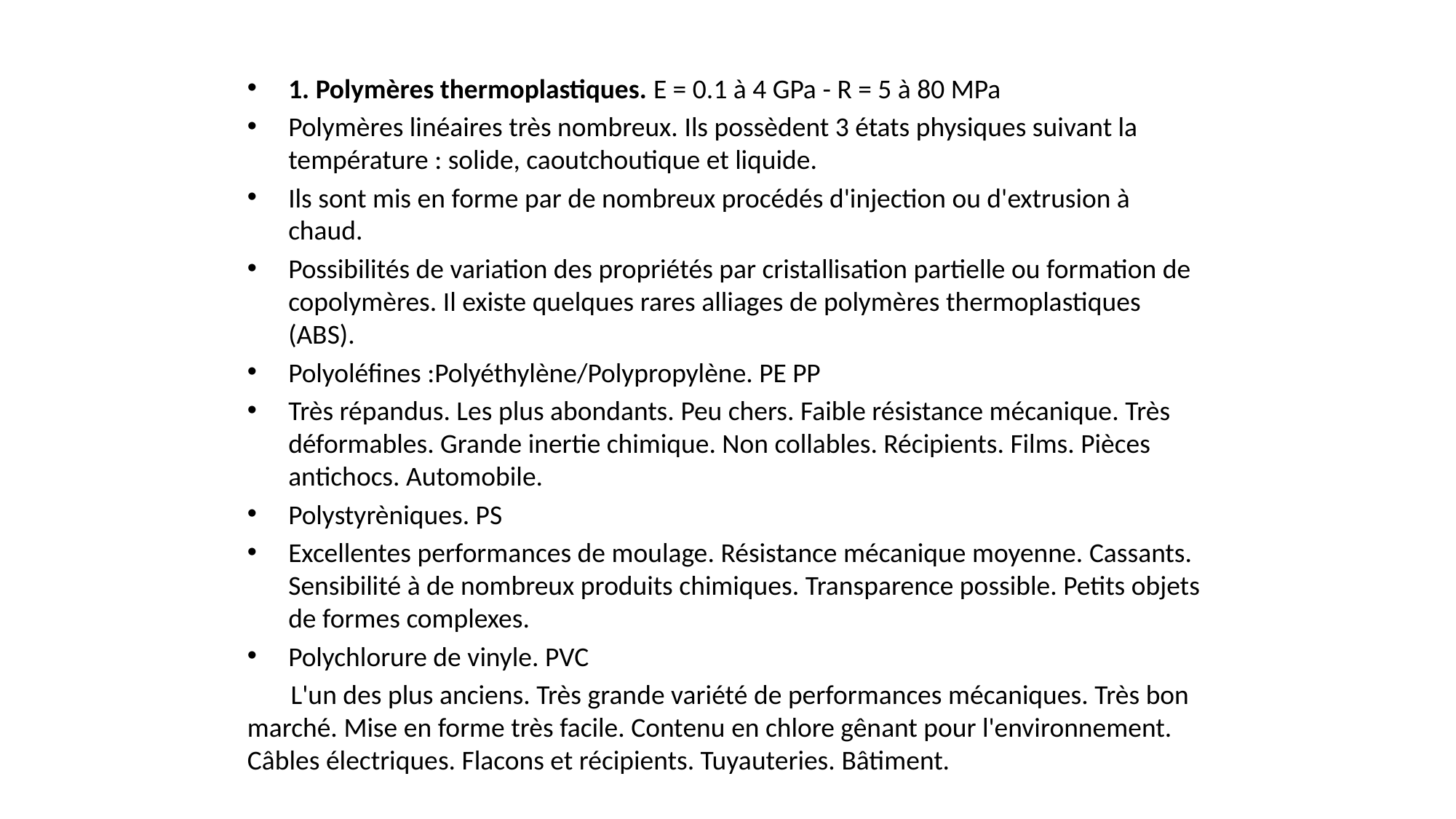

1. Polymères thermoplastiques. E = 0.1 à 4 GPa - R = 5 à 80 MPa
Polymères linéaires très nombreux. Ils possèdent 3 états physiques suivant la température : solide, caoutchoutique et liquide.
Ils sont mis en forme par de nombreux procédés d'injection ou d'extrusion à chaud.
Possibilités de variation des propriétés par cristallisation partielle ou formation de copolymères. Il existe quelques rares alliages de polymères thermoplastiques (ABS).
Polyoléfines :Polyéthylène/Polypropylène. PE PP
Très répandus. Les plus abondants. Peu chers. Faible résistance mécanique. Très déformables. Grande inertie chimique. Non collables. Récipients. Films. Pièces antichocs. Automobile.
Polystyrèniques. PS
Excellentes performances de moulage. Résistance mécanique moyenne. Cassants. Sensibilité à de nombreux produits chimiques. Transparence possible. Petits objets de formes complexes.
Polychlorure de vinyle. PVC
       L'un des plus anciens. Très grande variété de performances mécaniques. Très bon marché. Mise en forme très facile. Contenu en chlore gênant pour l'environnement. Câbles électriques. Flacons et récipients. Tuyauteries. Bâtiment.